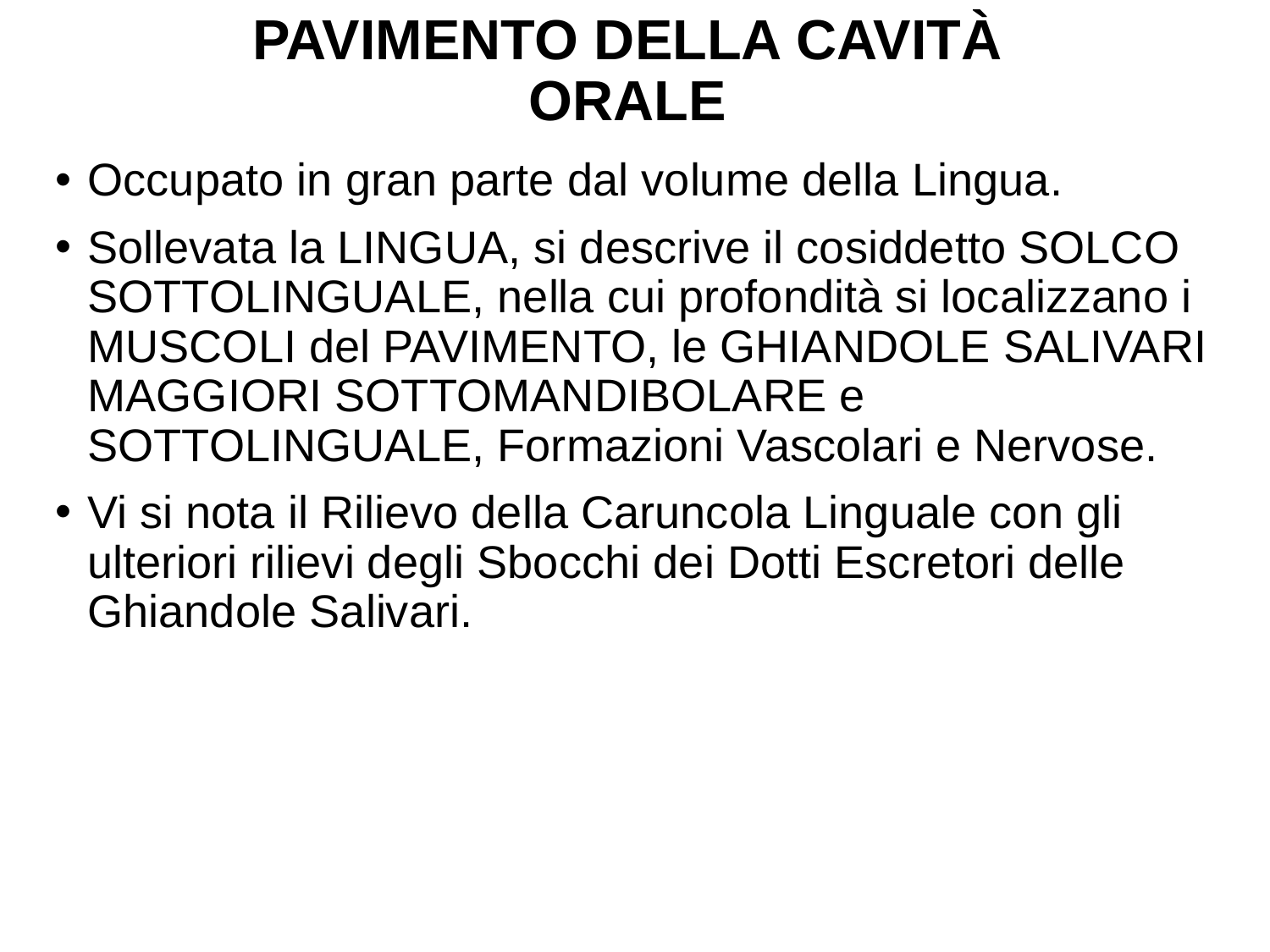

# PAVIMENTO DELLA CAVITÀ ORALE
Occupato in gran parte dal volume della Lingua.
Sollevata la LINGUA, si descrive il cosiddetto SOLCO SOTTOLINGUALE, nella cui profondità si localizzano i MUSCOLI del PAVIMENTO, le GHIANDOLE SALIVARI MAGGIORI SOTTOMANDIBOLARE e SOTTOLINGUALE, Formazioni Vascolari e Nervose.
Vi si nota il Rilievo della Caruncola Linguale con gli ulteriori rilievi degli Sbocchi dei Dotti Escretori delle Ghiandole Salivari.